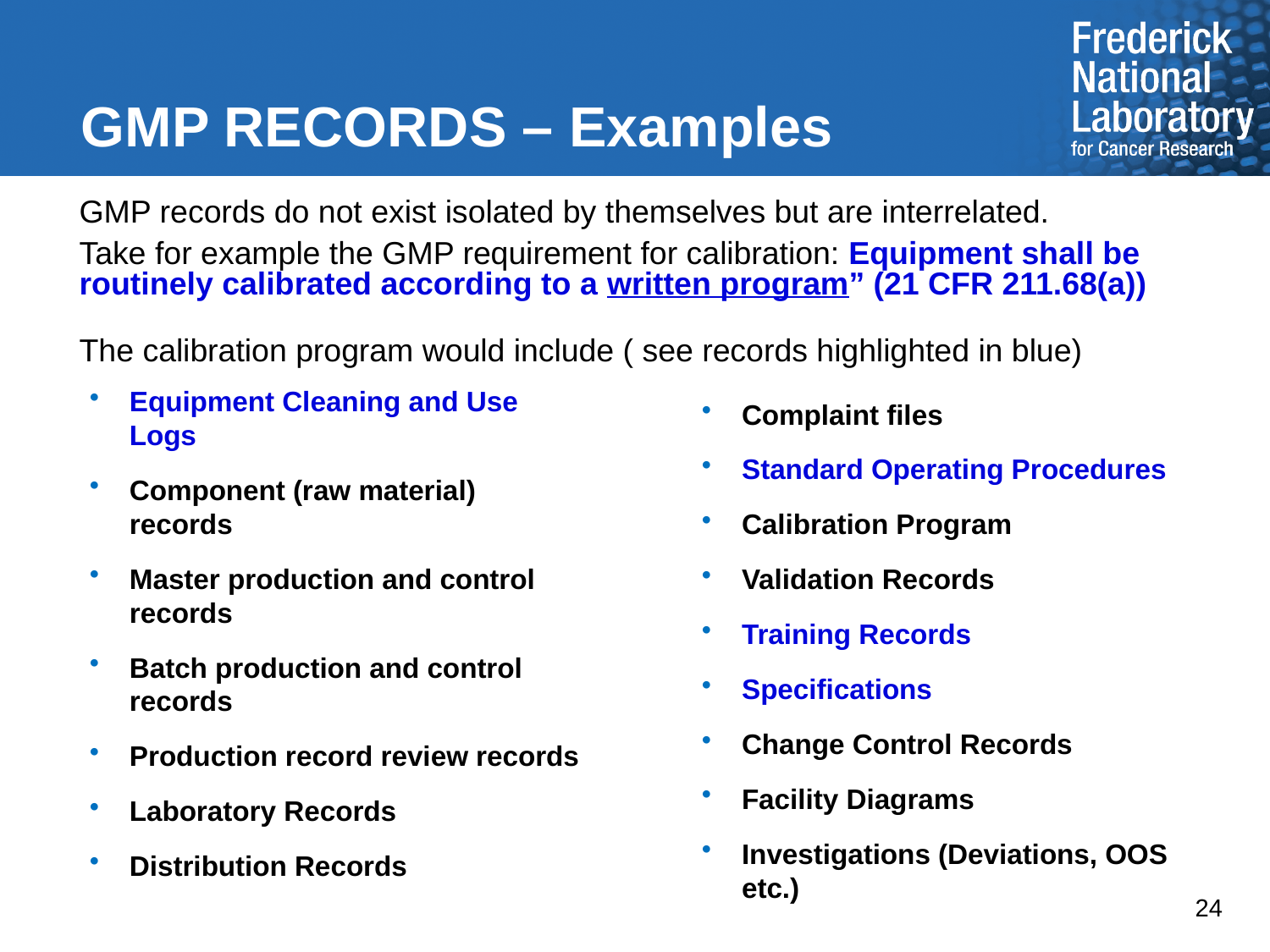

# GMP RECORDS – Examples
GMP records do not exist isolated by themselves but are interrelated.
Take for example the GMP requirement for calibration: Equipment shall be routinely calibrated according to a written program” (21 CFR 211.68(a))

The calibration program would include ( see records highlighted in blue)
Equipment Cleaning and Use Logs
Component (raw material) records
Master production and control records
Batch production and control records
Production record review records
Laboratory Records
Distribution Records
Complaint files
Standard Operating Procedures
Calibration Program
Validation Records
Training Records
Specifications
Change Control Records
Facility Diagrams
Investigations (Deviations, OOS etc.)
24